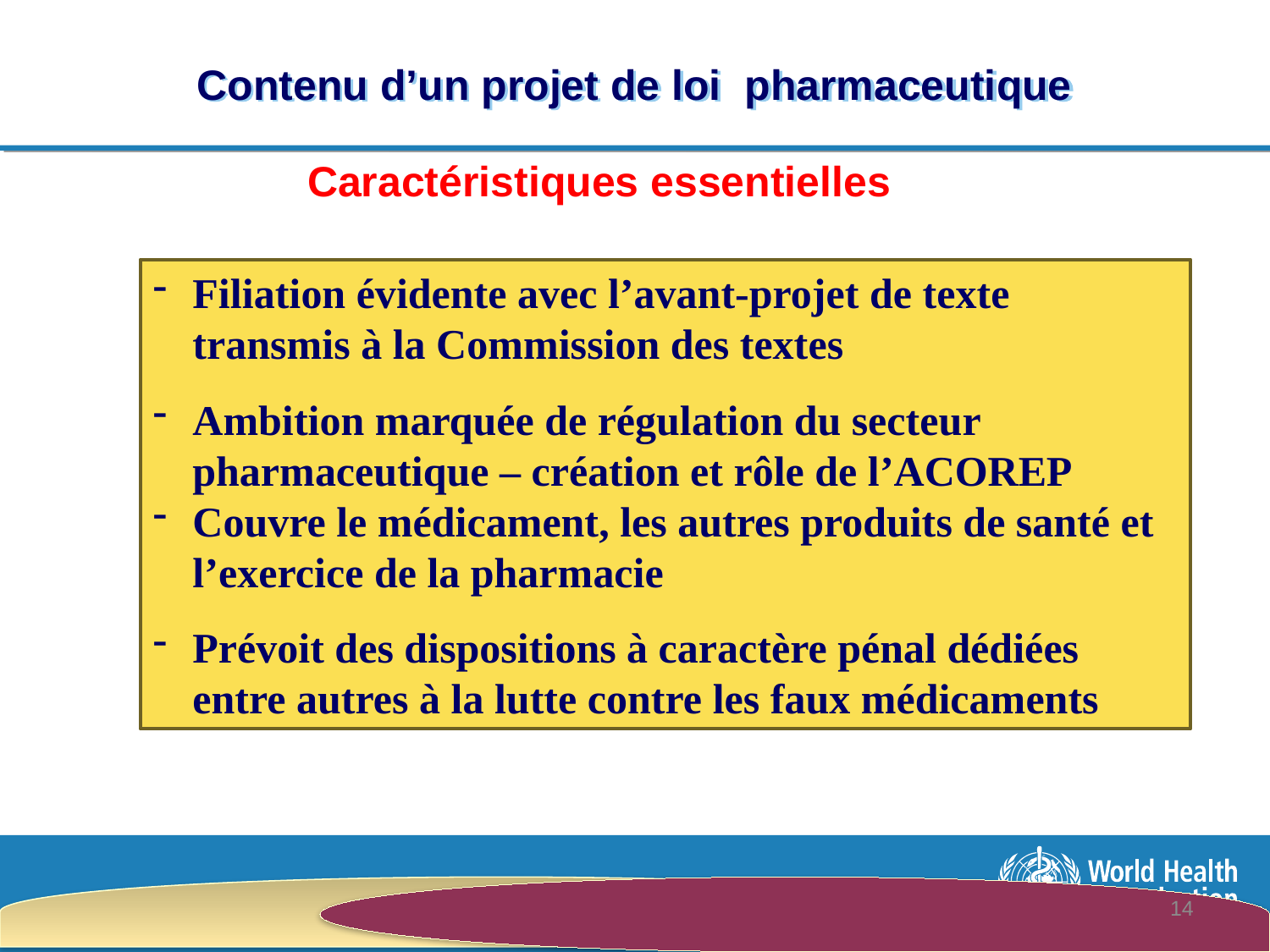

# Contenu d’un projet de loi  pharmaceutique
Caractéristiques essentielles
Filiation évidente avec l’avant-projet de texte transmis à la Commission des textes

Ambition marquée de régulation du secteur pharmaceutique – création et rôle de l’ACOREP
Couvre le médicament, les autres produits de santé et l’exercice de la pharmacie

Prévoit des dispositions à caractère pénal dédiées entre autres à la lutte contre les faux médicaments

14